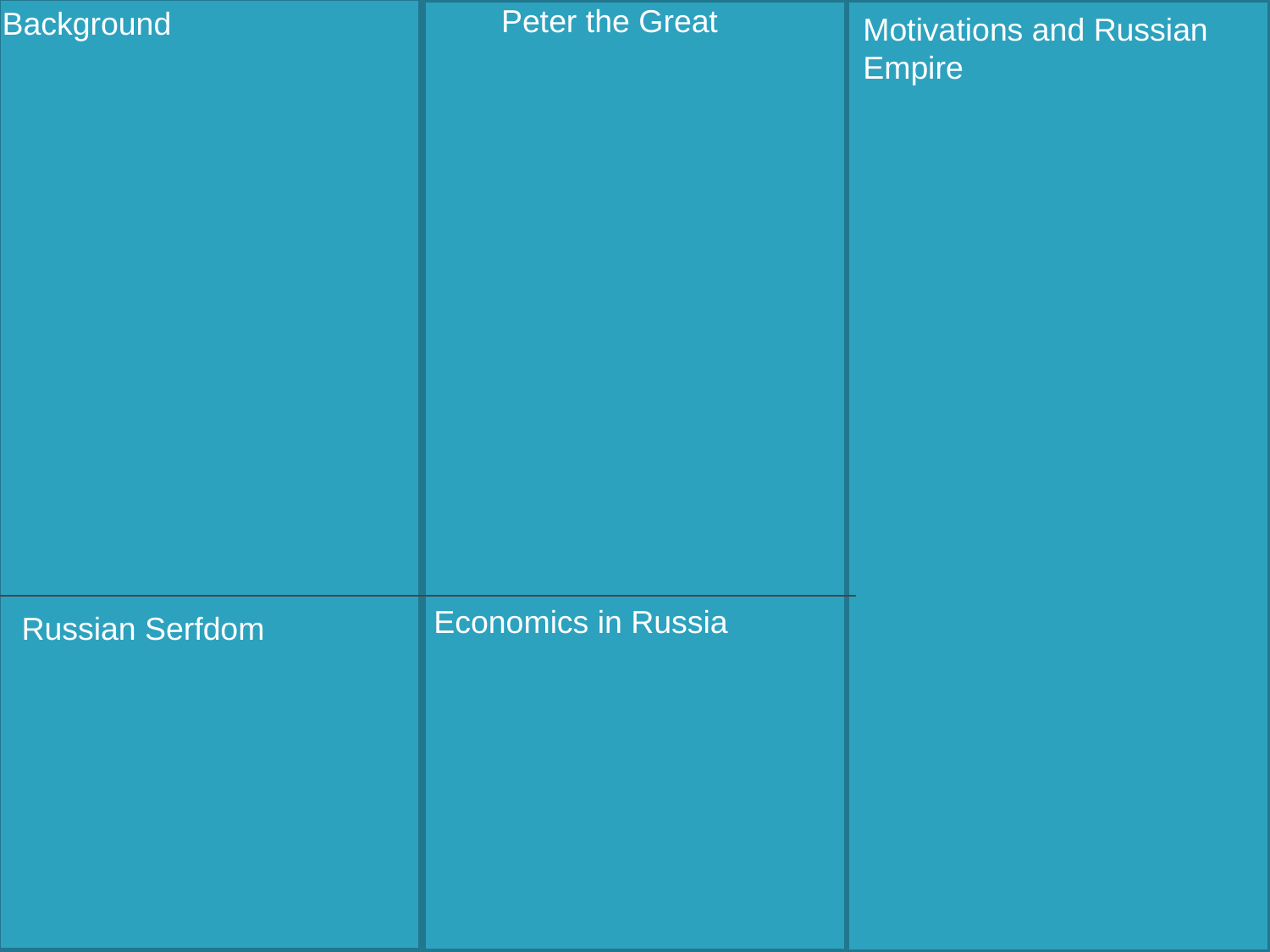

Peter the Great
Background

Motivations and Russian Empire
#

Economics in Russia
Russian Serfdom